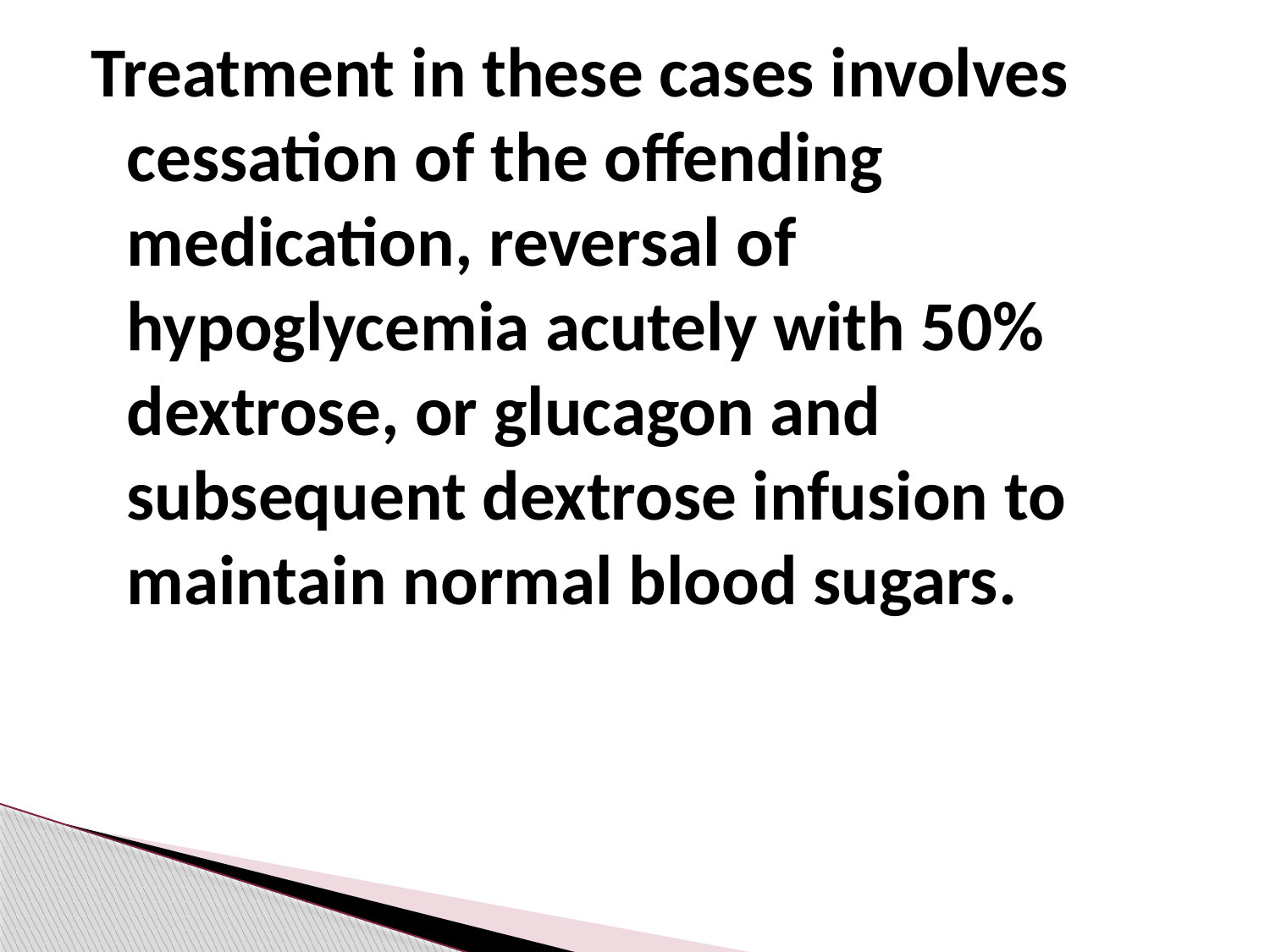

Treatment in these cases involves cessation of the offending medication, reversal of hypoglycemia acutely with 50% dextrose, or glucagon and subsequent dextrose infusion to maintain normal blood sugars.